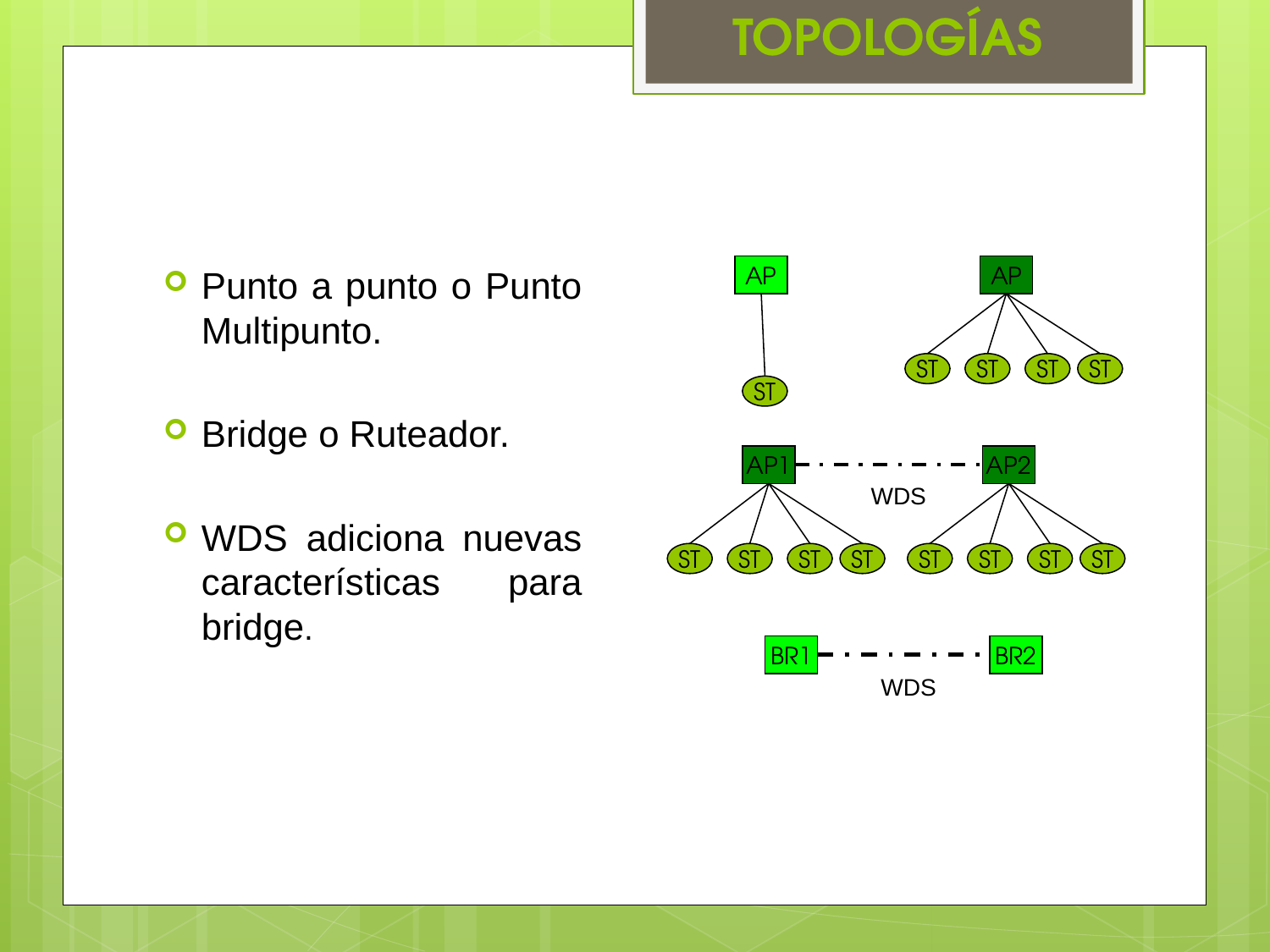

TOPOLOGÍAS
Punto a punto o Punto Multipunto.

Bridge o Ruteador.

WDS adiciona nuevas características para bridge.
AP
ST
AP
ST
ST
ST
ST
AP1
AP2
ST
ST
ST
ST
ST
ST
ST
ST
WDS
BR1
BR2
WDS